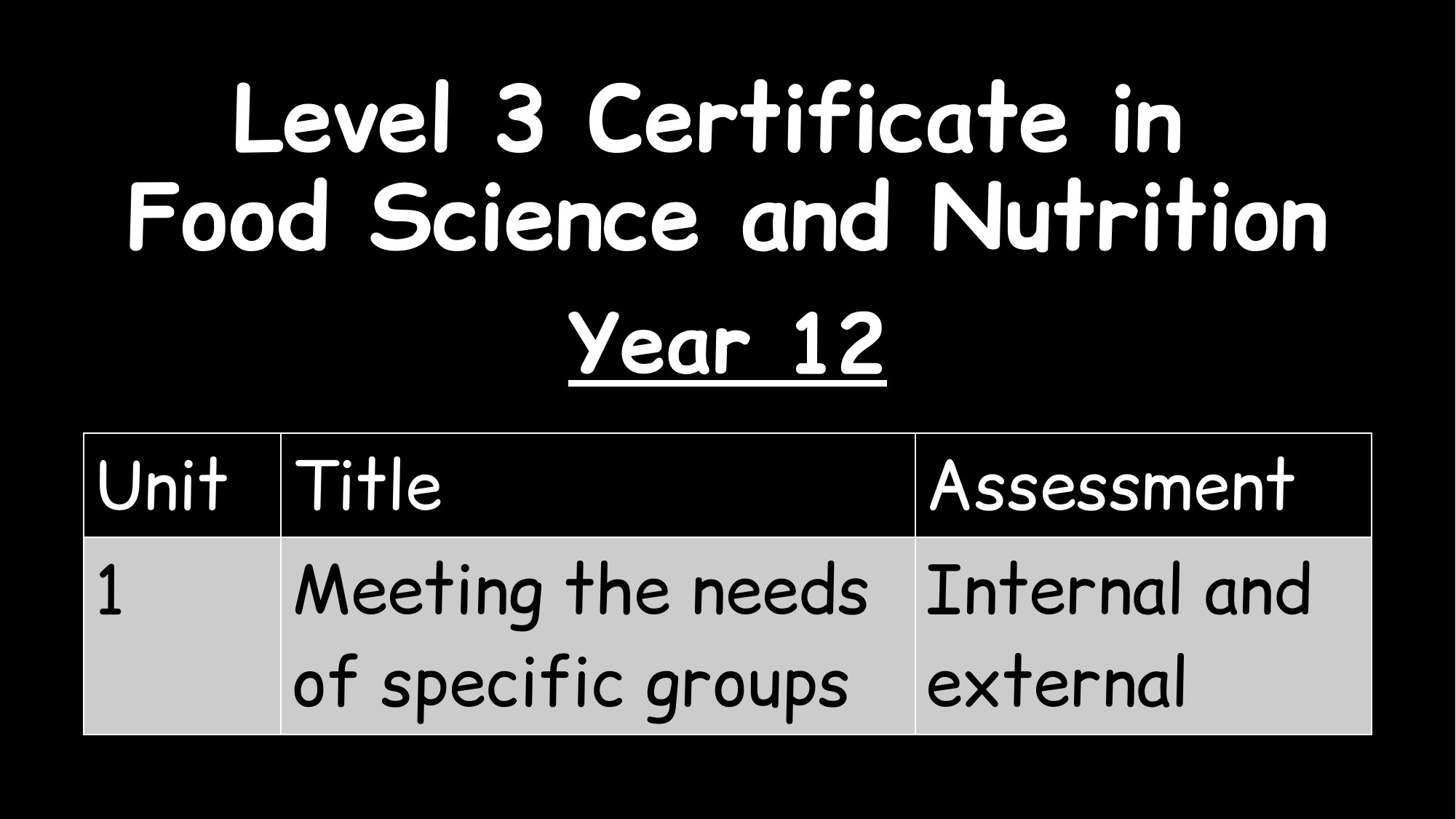

# Level 3 Certificate in Food Science and Nutrition
Year 12

| Unit | Title | Assessment |
| --- | --- | --- |
| 1 | Meeting the needs of specific groups | Internal and external |